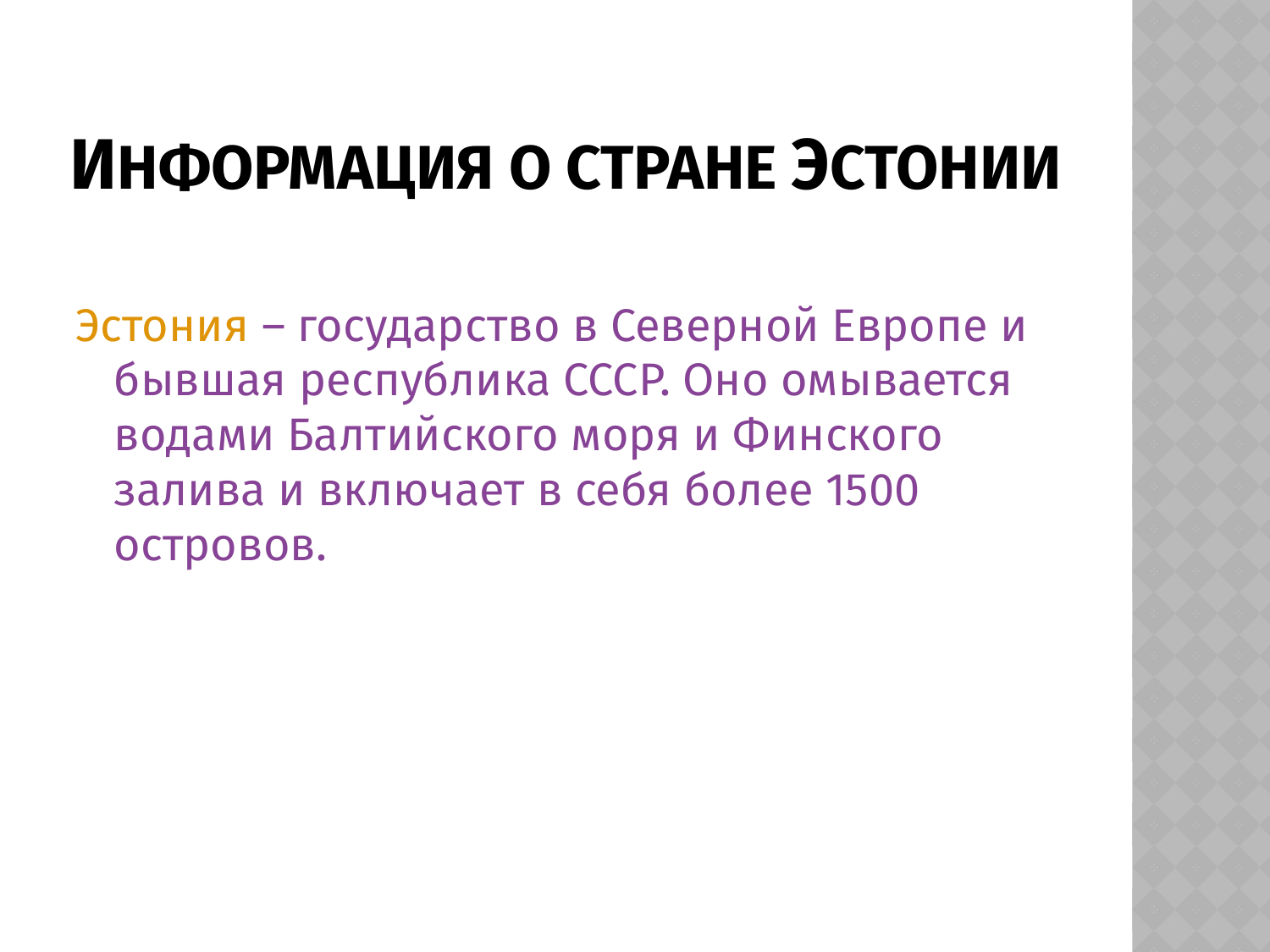

# Информация о стране Эстонии

Эстония – государство в Северной Европе и бывшая республика СССР. Оно омывается водами Балтийского моря и Финского залива и включает в себя более 1500 островов.